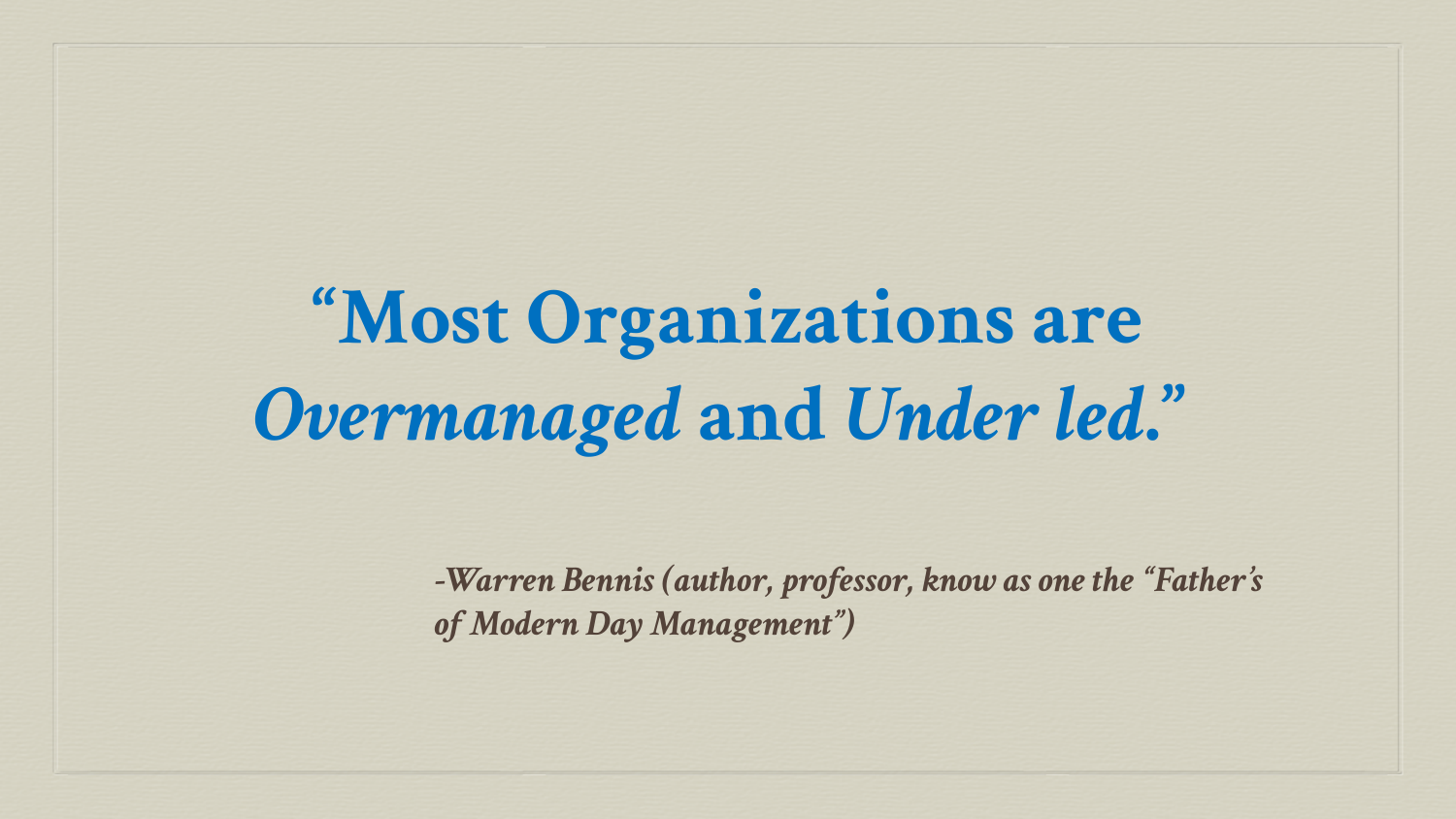

“Most Organizations are Overmanaged and Under led.”
-Warren Bennis (author, professor, know as one the “Father’s of Modern Day Management”)